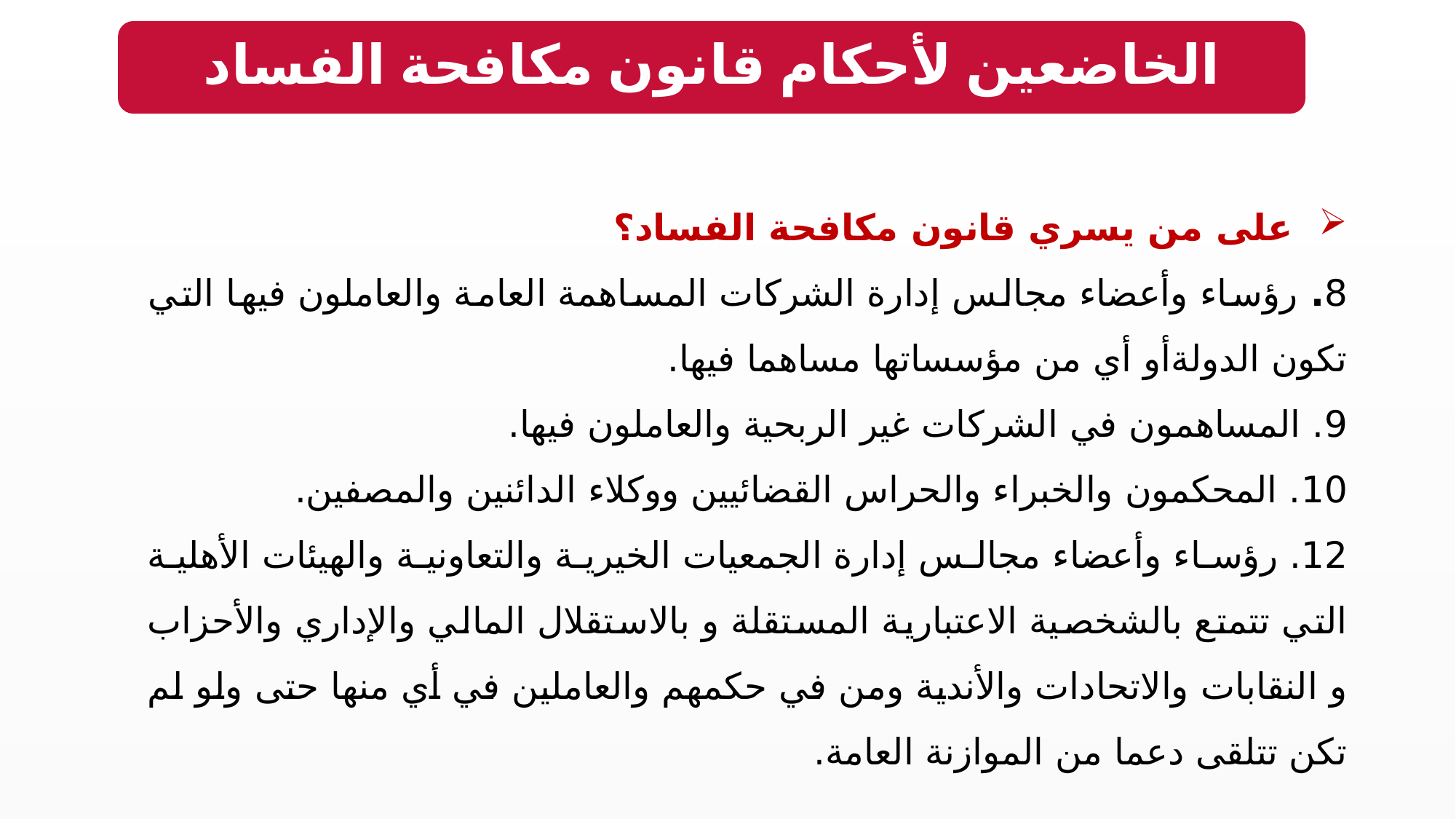

# الخاضعين لأحكام قانون مكافحة الفساد

على من يسري قانون مكافحة الفساد؟
8. رؤساء وأعضاء مجالس إدارة الشركات المساهمة العامة والعاملون فيها التي تكون الدولةأو أي من مؤسساتها مساهما فيها.
9. المساهمون في الشركات غير الربحية والعاملون فيها.
10. المحكمون والخبراء والحراس القضائيين ووكلاء الدائنين والمصفين.
12. رؤساء وأعضاء مجالس إدارة الجمعيات الخيرية والتعاونية والهيئات الأهلية التي تتمتع بالشخصية الاعتبارية المستقلة و بالاستقلال المالي والإداري والأحزاب و النقابات والاتحادات والأندية ومن في حكمهم والعاملين في أي منها حتى ولو لم تكن تتلقى دعما من الموازنة العامة.

.